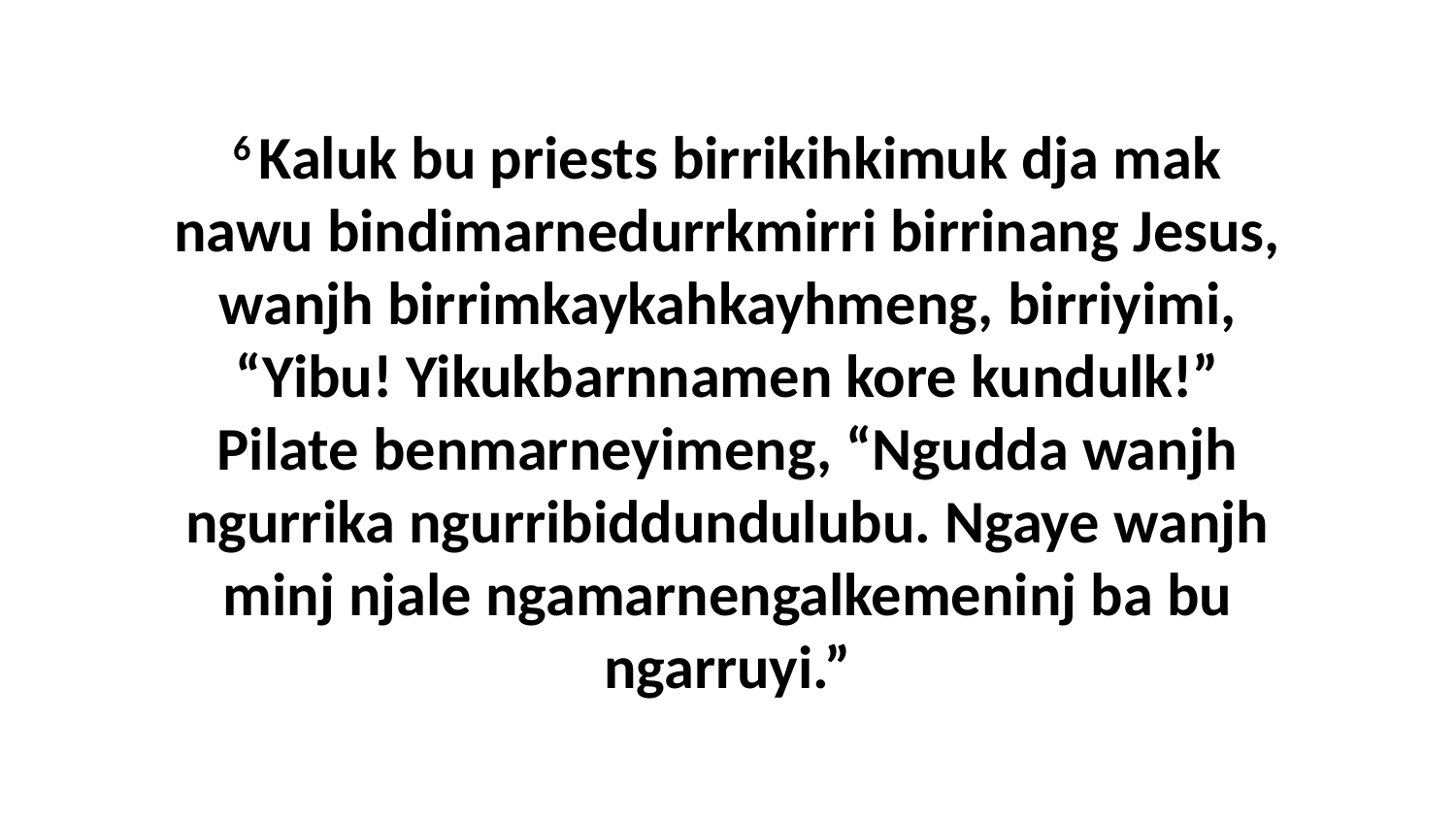

6 Kaluk bu priests birrikihkimuk dja mak nawu bindimarnedurrkmirri birrinang Jesus, wanjh birrimkaykahkayhmeng, birriyimi, “Yibu! Yikukbarnnamen kore kundulk!” Pilate benmarneyimeng, “Ngudda wanjh ngurrika ngurribiddundulubu. Ngaye wanjh minj njale ngamarnengalkemeninj ba bu ngarruyi.”